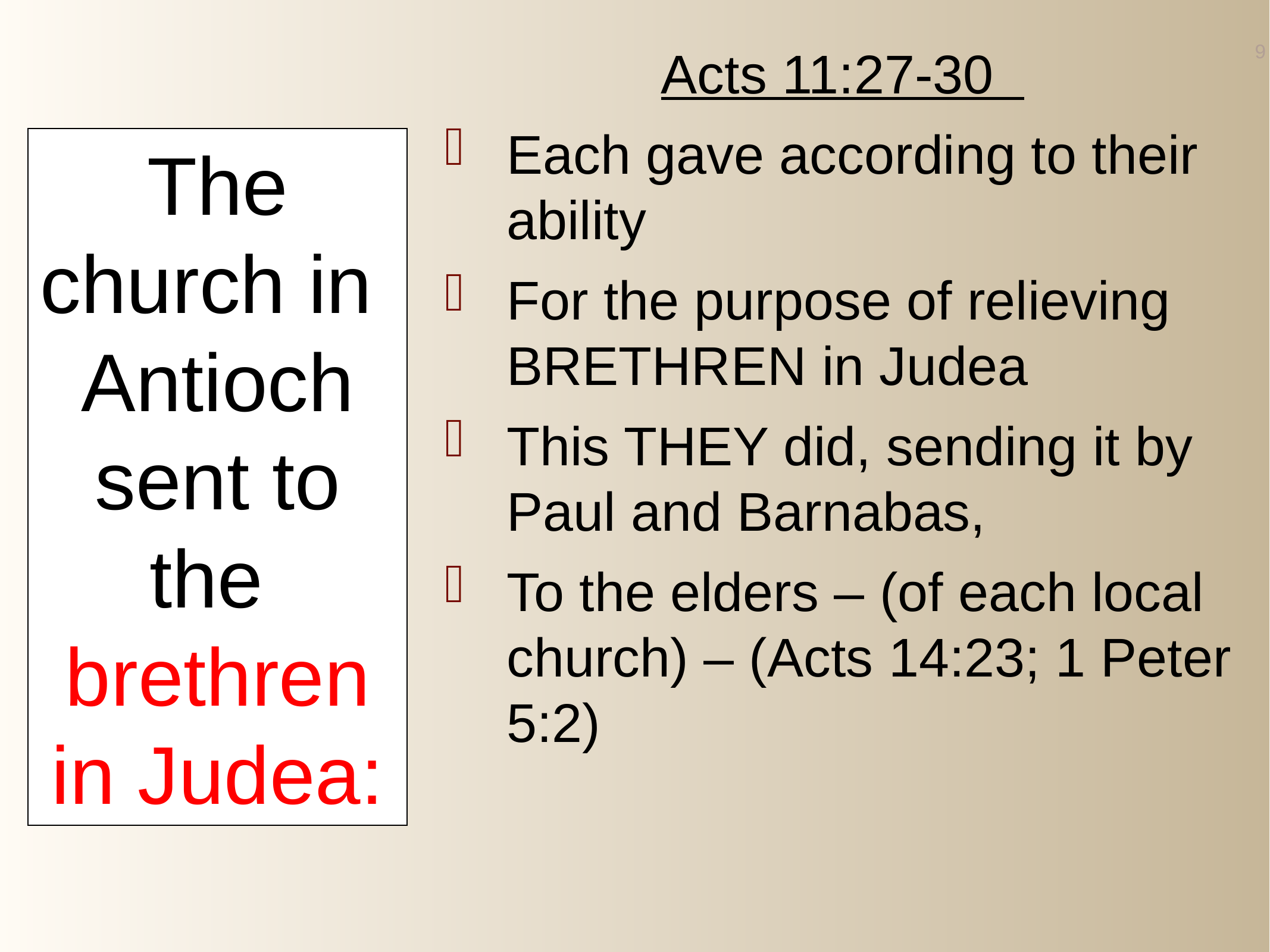

Acts 11:27-30
Each gave according to their ability
For the purpose of relieving BRETHREN in Judea
This THEY did, sending it by Paul and Barnabas,
To the elders – (of each local church) – (Acts 14:23; 1 Peter 5:2)
9
The church in  Antioch sent to the  brethren in Judea: